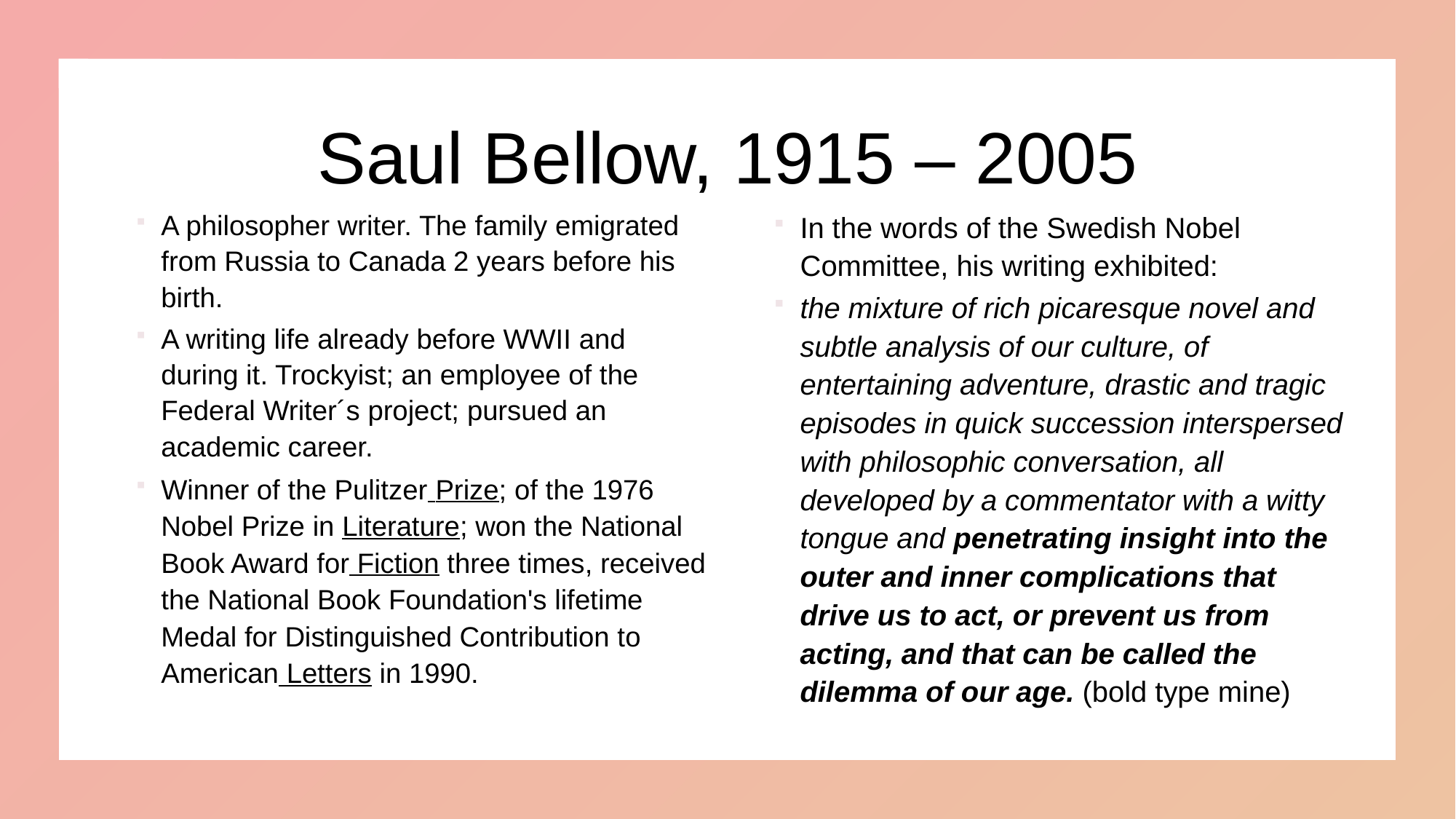

# Saul Bellow, 1915 – 2005
A philosopher writer. The family emigrated from Russia to Canada 2 years before his birth.
A writing life already before WWII and during it. Trockyist; an employee of the Federal Writer´s project; pursued an academic career.
Winner of the Pulitzer Prize; of the 1976 Nobel Prize in Literature; won the National  Book Award for Fiction three times, received the National Book Foundation's lifetime Medal for Distinguished Contribution to American Letters in 1990.

In the words of the Swedish Nobel Committee, his writing exhibited:
the mixture of rich picaresque novel and subtle analysis of our culture, of entertaining adventure, drastic and tragic episodes in quick succession interspersed with philosophic conversation, all developed by a commentator with a witty tongue and penetrating insight into the outer and inner complications that drive us to act, or prevent us from acting, and that can be called the dilemma of our age. (bold type mine)